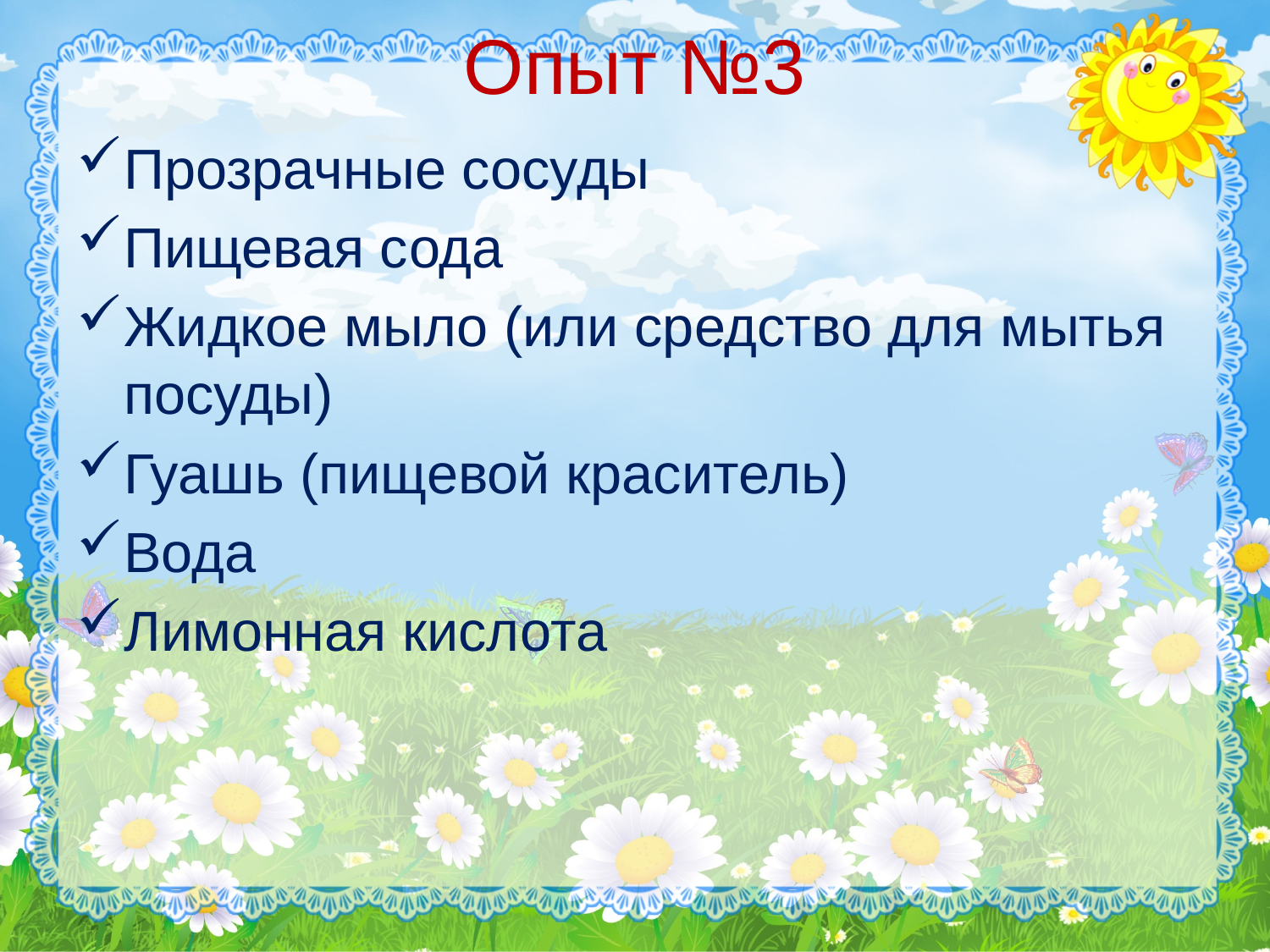

# Опыт №3
Прозрачные сосуды
Пищевая сода
Жидкое мыло (или средство для мытья посуды)
Гуашь (пищевой краситель)
Вода
Лимонная кислота